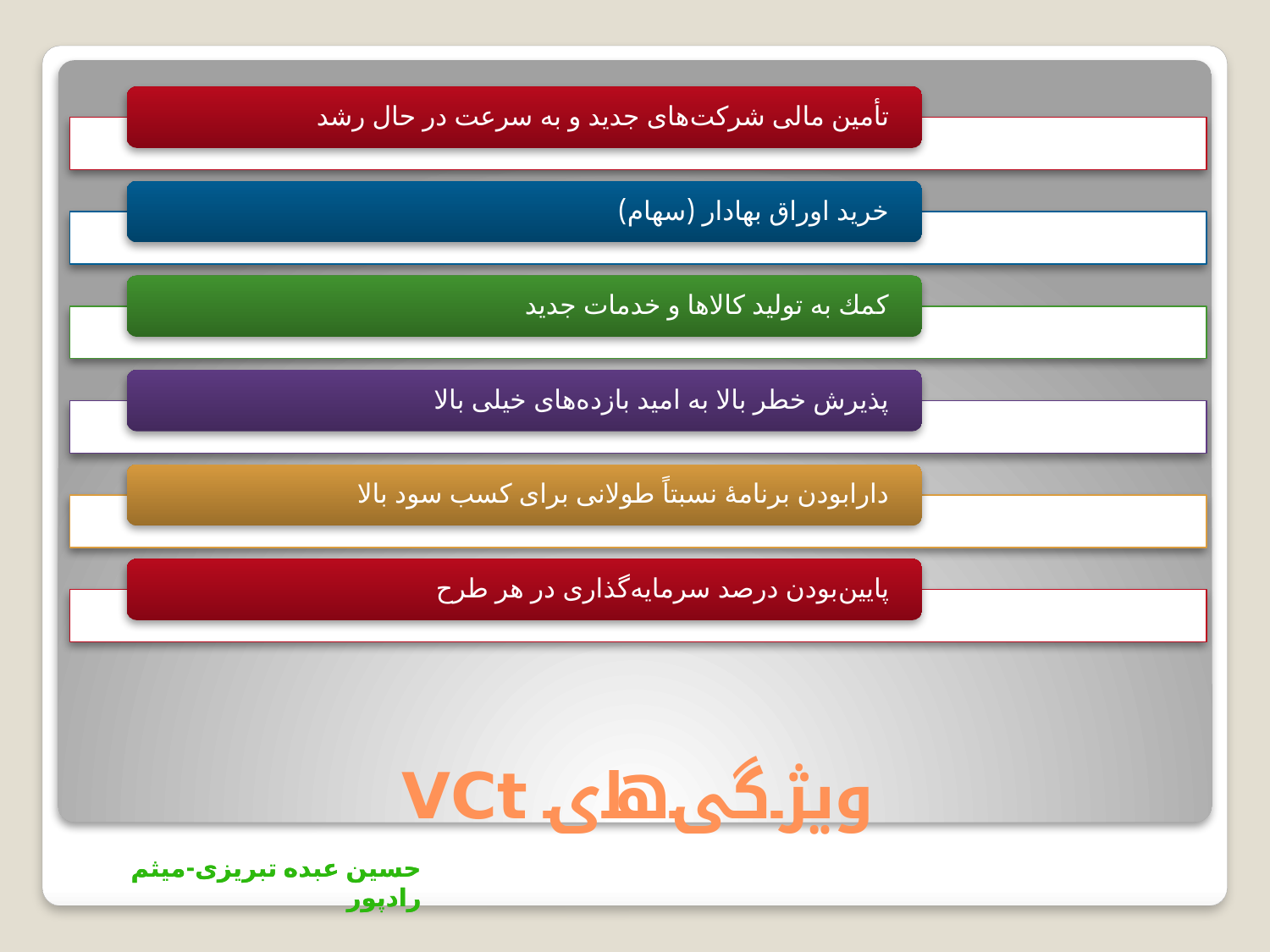

تأمین مالی شركت‌های جدید و به سرعت در حال رشد

خرید اوراق بهادار (سهام)

كمك به تولید كالاها و خدمات جدید

پذیرش خطر بالا به امید بازده‌های خیلی بالا

دارابودن برنامۀ نسبتاً طولانی برای كسب سود بالا

پایین‌بودن درصد سرمایه‌گذاری در هر طرح

# ویژگی‌های VCt